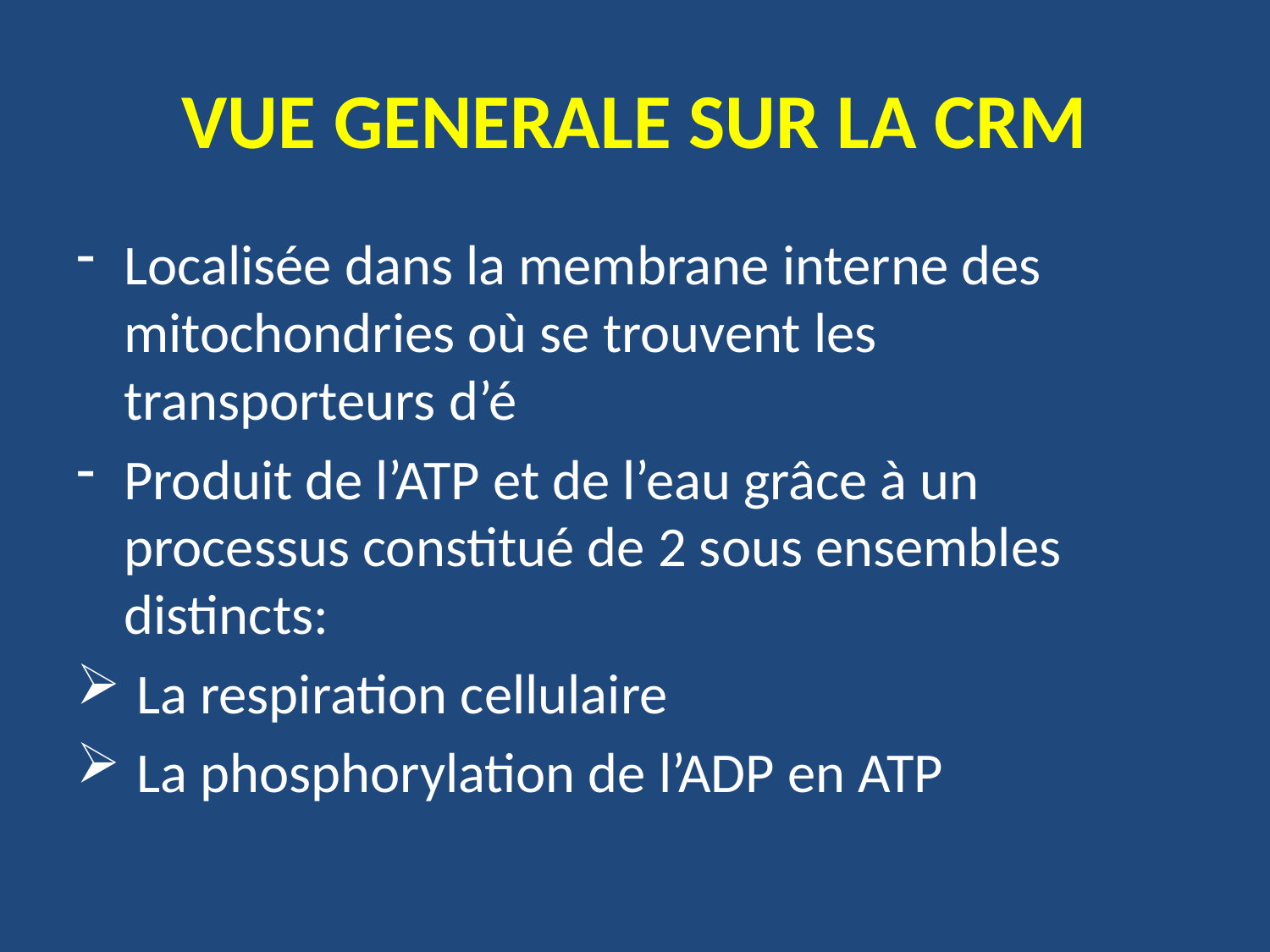

# VUE GENERALE SUR LA CRM
Localisée dans la membrane interne des mitochondries où se trouvent les transporteurs d’é
Produit de l’ATP et de l’eau grâce à un processus constitué de 2 sous ensembles distincts:
 La respiration cellulaire
 La phosphorylation de l’ADP en ATP